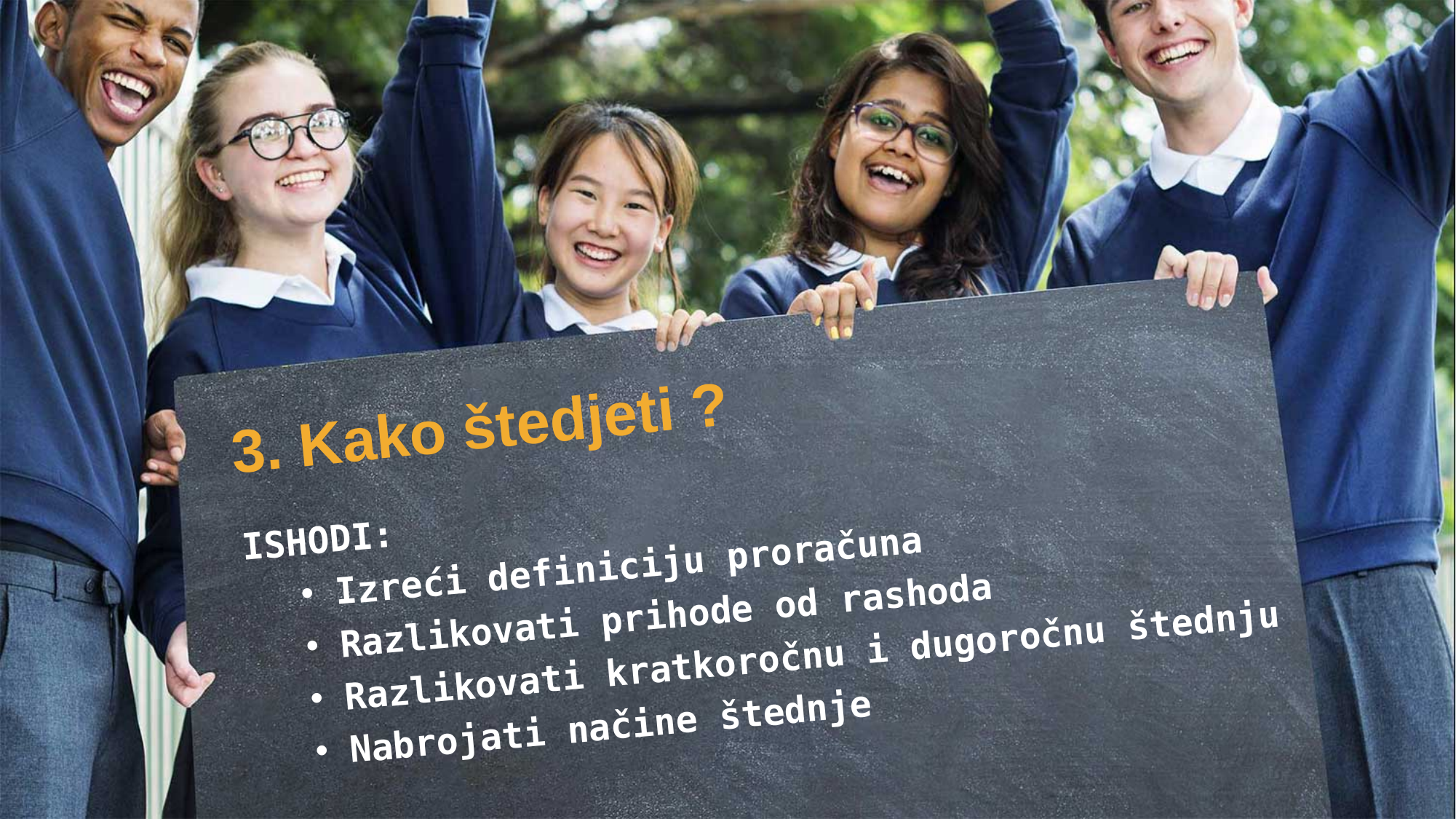

3. Kako štedjeti ?
ISHODI:
Izreći definiciju proračuna
Razlikovati prihode od rashoda
Razlikovati kratkoročnu i dugoročnu štednju
Nabrojati načine štednje